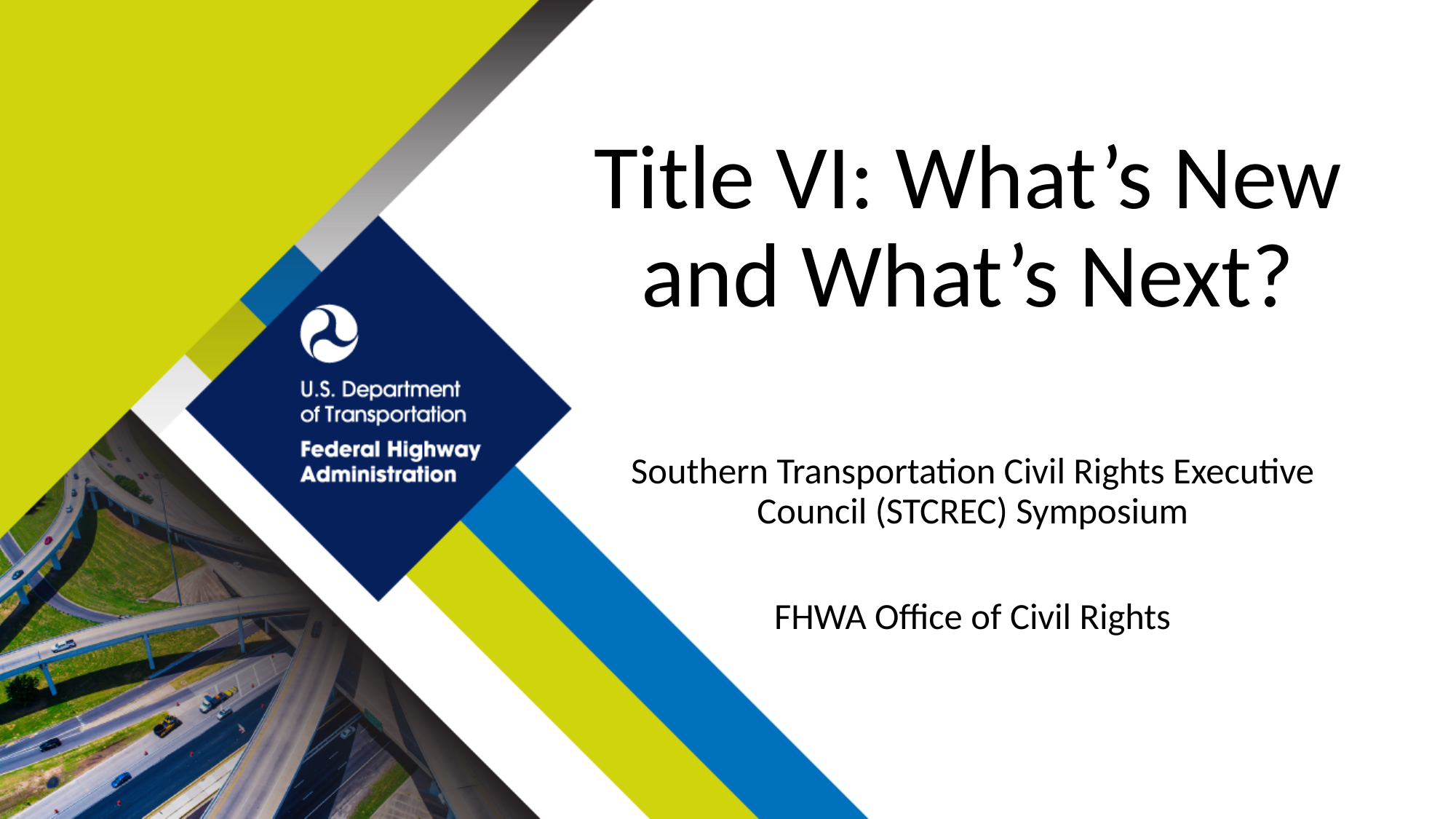

# Title VI: What’s New and What’s Next?
Southern Transportation Civil Rights Executive Council (STCREC) Symposium

FHWA Office of Civil Rights
1